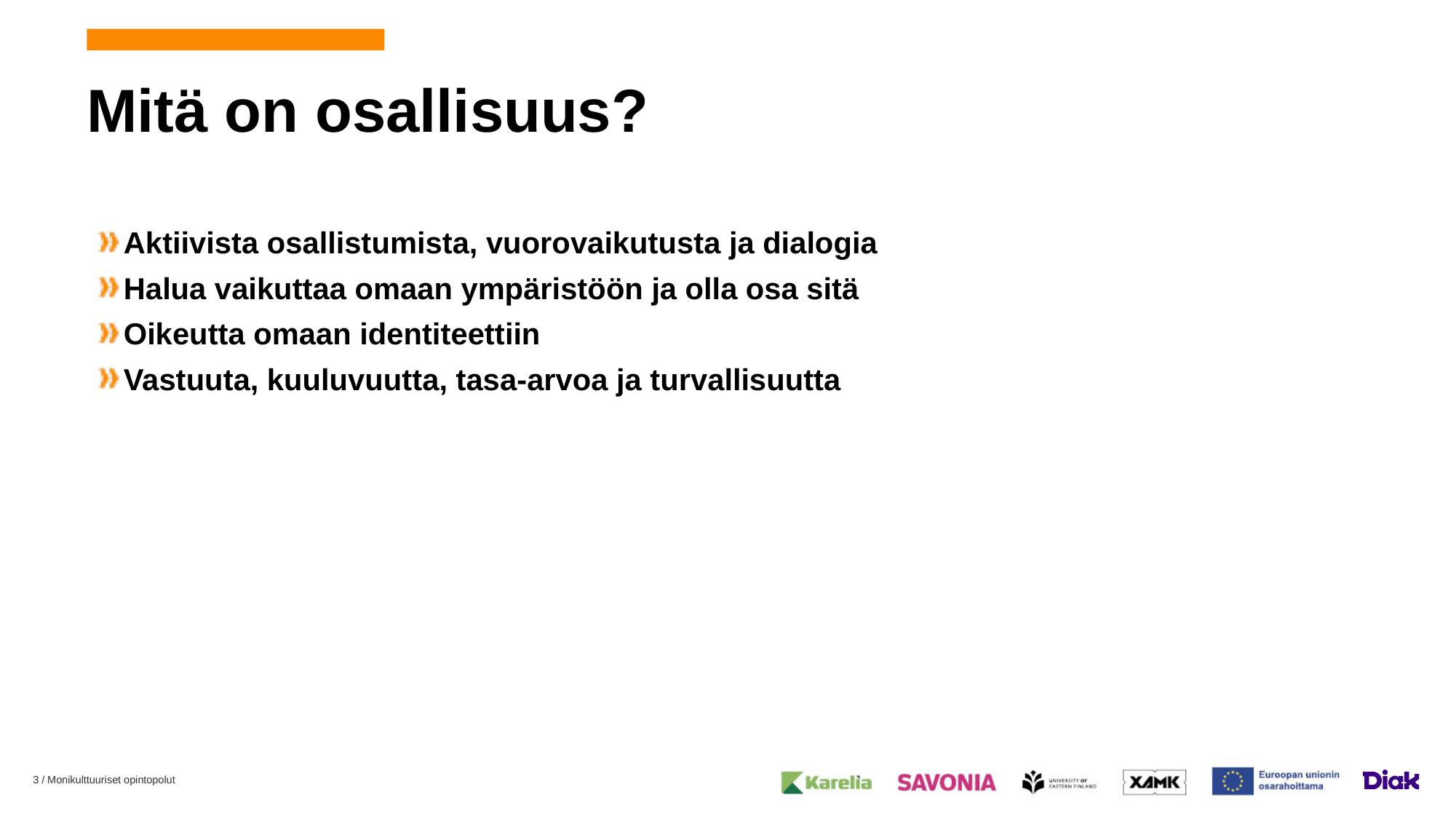

# Mitä on osallisuus?
Aktiivista osallistumista, vuorovaikutusta ja dialogia
Halua vaikuttaa omaan ympäristöön ja olla osa sitä
Oikeutta omaan identiteettiin
Vastuuta, kuuluvuutta, tasa-arvoa ja turvallisuutta

3
/ Monikulttuuriset opintopolut